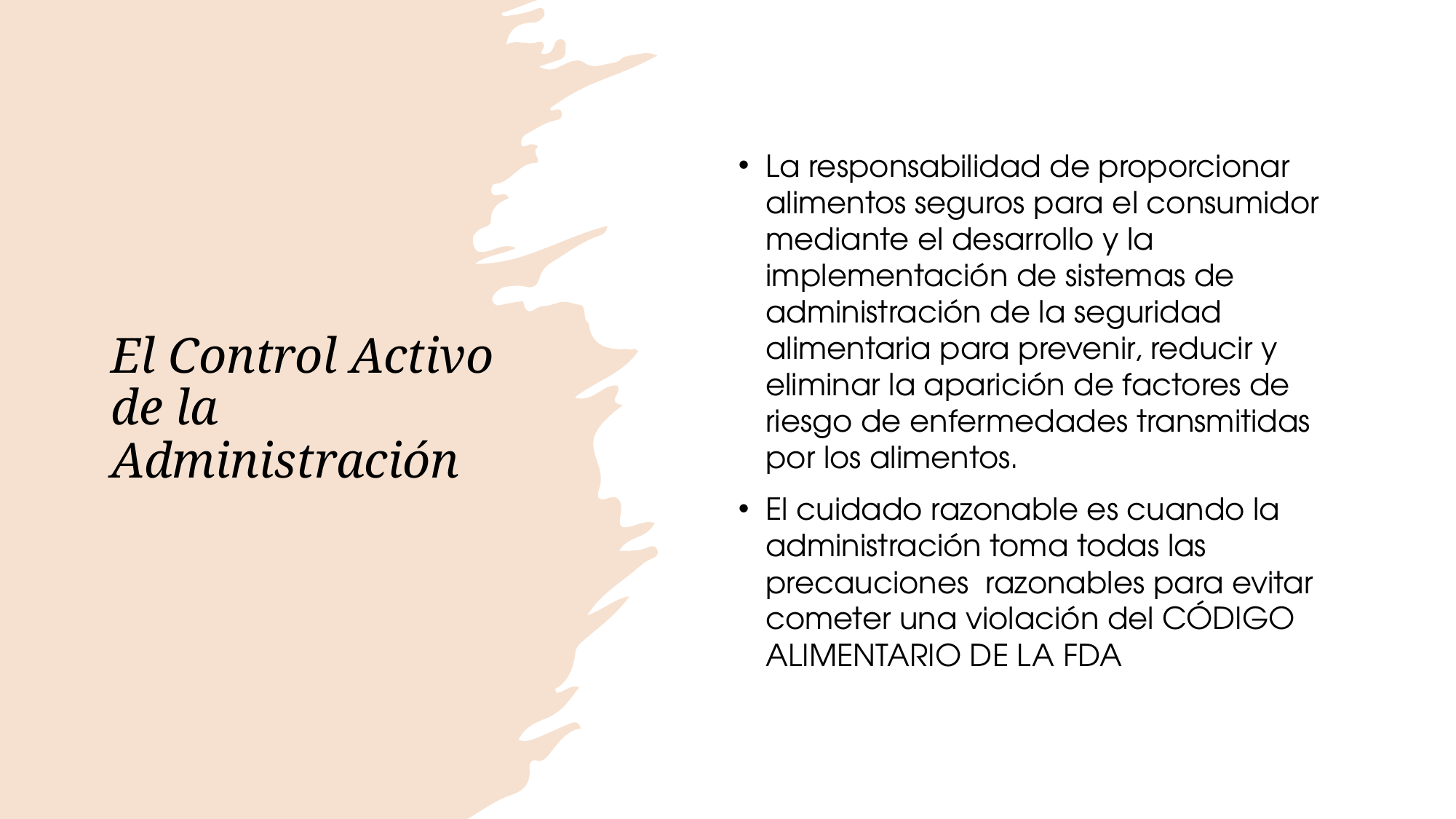

# El Control Activo de la Administración
La responsabilidad de proporcionar alimentos seguros para el consumidor mediante el desarrollo y la implementación de sistemas de administración de la seguridad alimentaria para prevenir, reducir y eliminar la aparición de factores de riesgo de enfermedades transmitidas por los alimentos.
El cuidado razonable es cuando la administración toma todas las precauciones  razonables para evitar cometer una violación del CÓDIGO ALIMENTARIO DE LA FDA